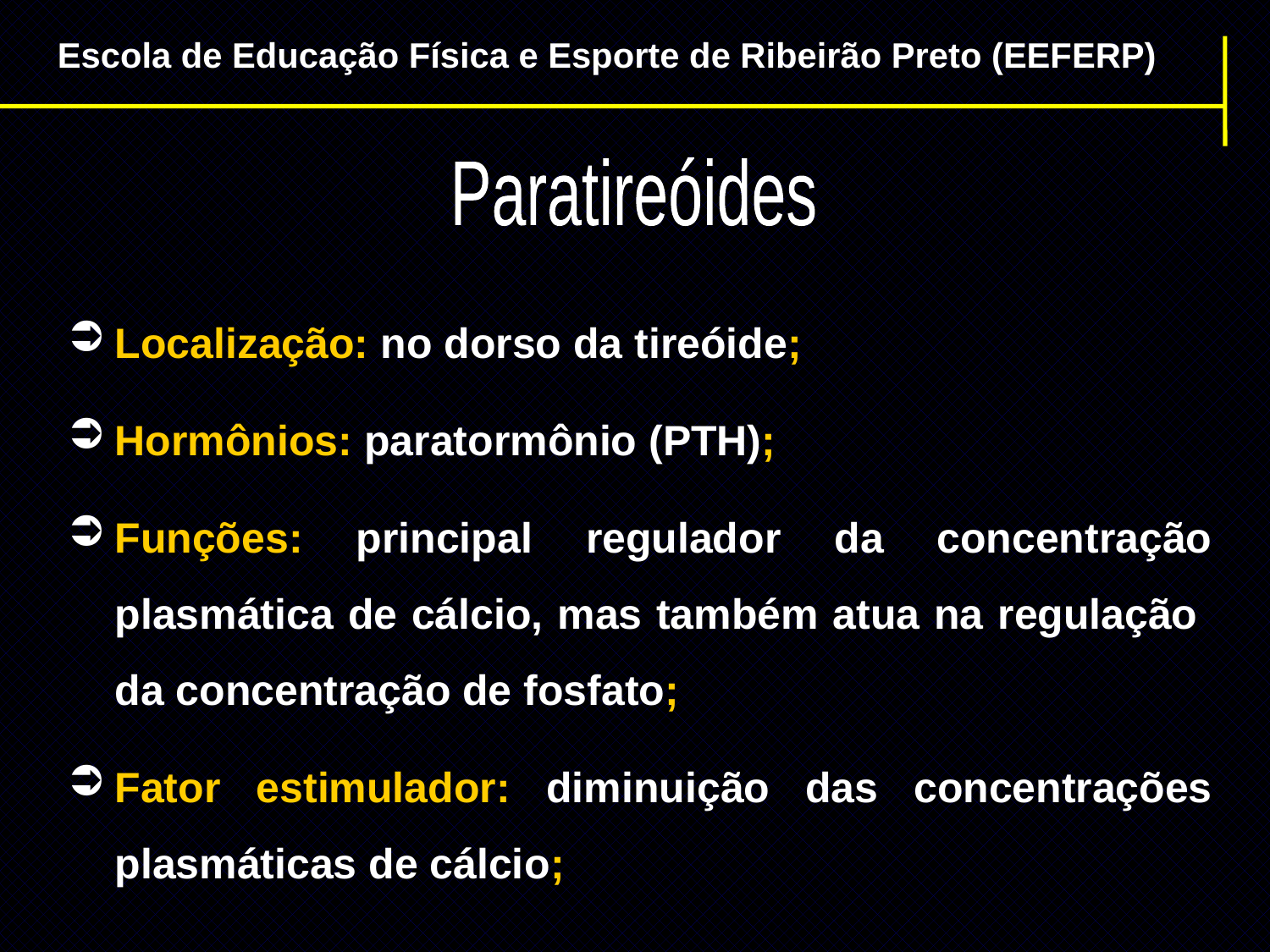

Escola de Educação Física e Esporte de Ribeirão Preto (EEFERP)

Paratireóides
Localização: no dorso da tireóide;
Hormônios: paratormônio (PTH);
Funções: principal regulador da concentração plasmática de cálcio, mas também atua na regulação  da concentração de fosfato;
Fator estimulador: diminuição das concentrações plasmáticas de cálcio;